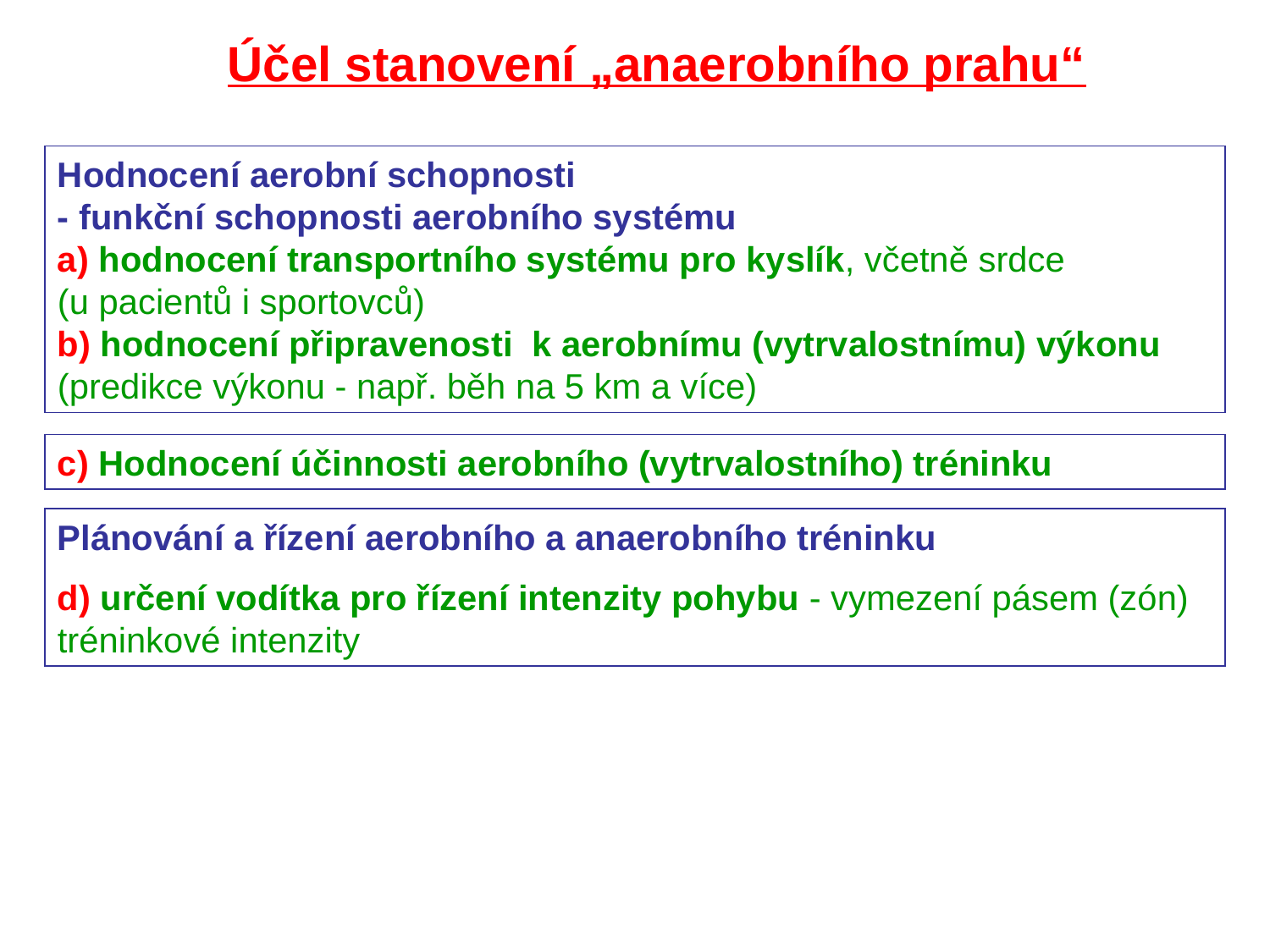

Účel stanovení „anaerobního prahu“
Hodnocení aerobní schopnosti
- funkční schopnosti aerobního systému
a) hodnocení transportního systému pro kyslík, včetně srdce
(u pacientů i sportovců)
b) hodnocení připravenosti  k aerobnímu (vytrvalostnímu) výkonu (predikce výkonu - např. běh na 5 km a více)
c) Hodnocení účinnosti aerobního (vytrvalostního) tréninku
Plánování a řízení aerobního a anaerobního tréninku
d) určení vodítka pro řízení intenzity pohybu - vymezení pásem (zón) tréninkové intenzity